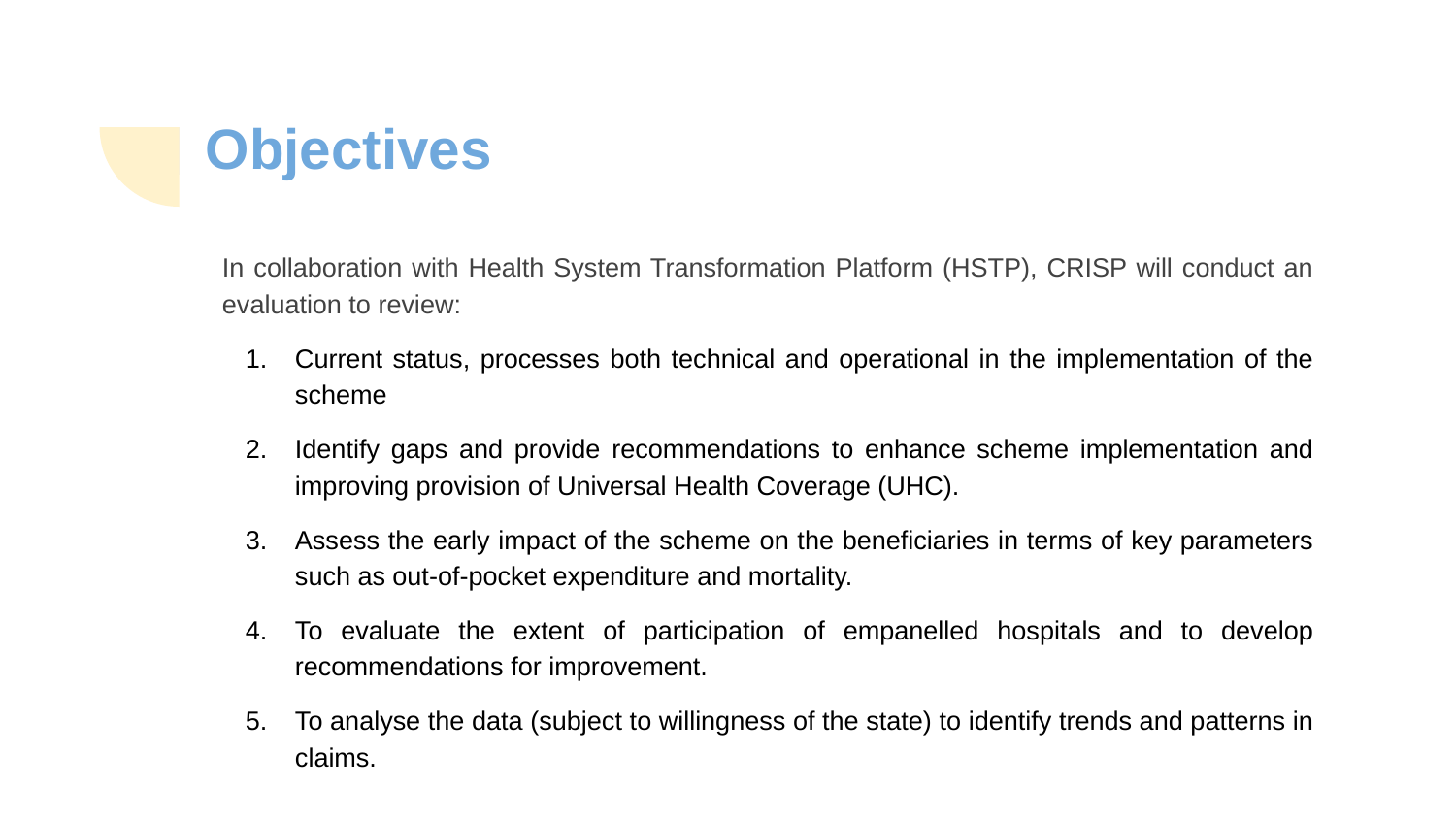

# Objectives
In collaboration with Health System Transformation Platform (HSTP), CRISP will conduct an evaluation to review:
Current status, processes both technical and operational in the implementation of the scheme
Identify gaps and provide recommendations to enhance scheme implementation and improving provision of Universal Health Coverage (UHC).
Assess the early impact of the scheme on the beneficiaries in terms of key parameters such as out-of-pocket expenditure and mortality.
To evaluate the extent of participation of empanelled hospitals and to develop recommendations for improvement.
To analyse the data (subject to willingness of the state) to identify trends and patterns in claims.